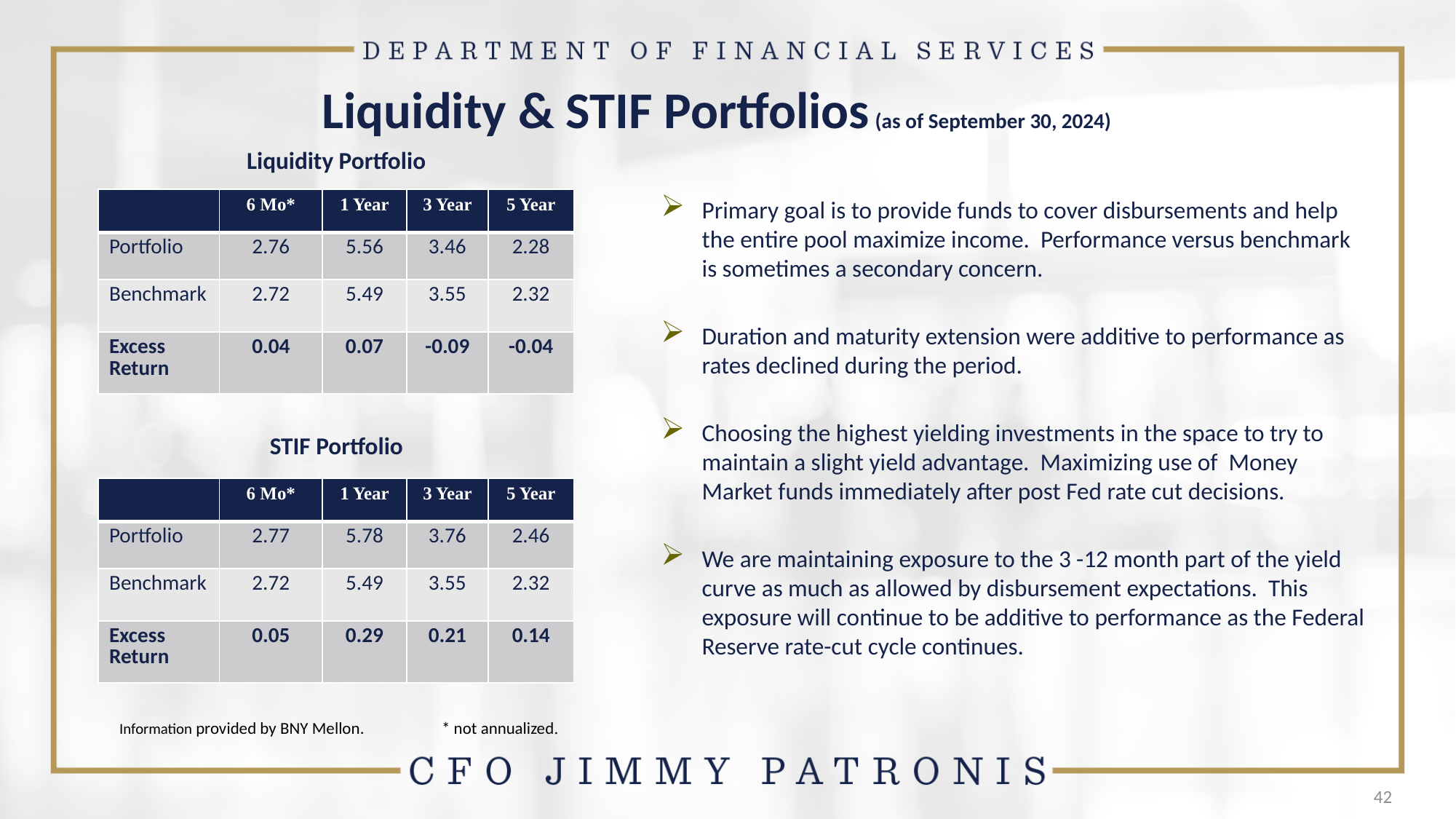

# Liquidity & STIF Portfolios (as of September 30, 2024)
Liquidity Portfolio
|  | 6 Mo\* | 1 Year | 3 Year | 5 Year |
| --- | --- | --- | --- | --- |
| Portfolio | 2.76 | 5.56 | 3.46 | 2.28 |
| Benchmark | 2.72 | 5.49 | 3.55 | 2.32 |
| Excess Return | 0.04 | 0.07 | -0.09 | -0.04 |
Primary goal is to provide funds to cover disbursements and help the entire pool maximize income.  Performance versus benchmark is sometimes a secondary concern.

Duration and maturity extension were additive to performance as rates declined during the period.

Choosing the highest yielding investments in the space to try to maintain a slight yield advantage.  Maximizing use of  Money Market funds immediately after post Fed rate cut decisions.

We are maintaining exposure to the 3 -12 month part of the yield curve as much as allowed by disbursement expectations.  This exposure will continue to be additive to performance as the Federal Reserve rate-cut cycle continues.

STIF Portfolio
|  | 6 Mo\* | 1 Year | 3 Year | 5 Year |
| --- | --- | --- | --- | --- |
| Portfolio | 2.77 | 5.78 | 3.76 | 2.46 |
| Benchmark | 2.72 | 5.49 | 3.55 | 2.32 |
| Excess Return | 0.05 | 0.29 | 0.21 | 0.14 |
Information provided by BNY Mellon.
* not annualized.
42